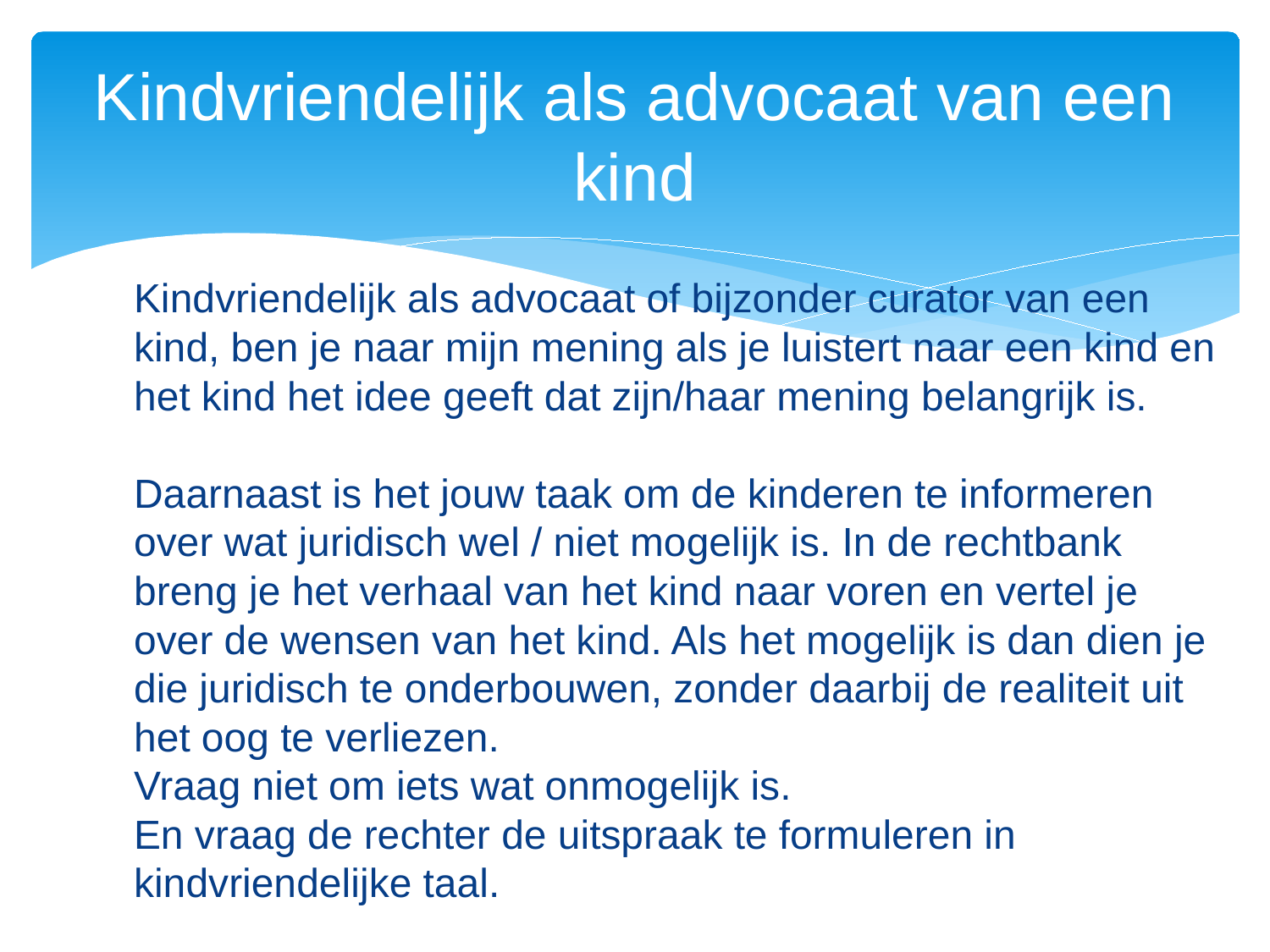

# Kindvriendelijk als advocaat van een kind
Kindvriendelijk als advocaat of bijzonder curator van een kind, ben je naar mijn mening als je luistert naar een kind en het kind het idee geeft dat zijn/haar mening belangrijk is.
Daarnaast is het jouw taak om de kinderen te informeren over wat juridisch wel / niet mogelijk is. In de rechtbank breng je het verhaal van het kind naar voren en vertel je over de wensen van het kind. Als het mogelijk is dan dien je die juridisch te onderbouwen, zonder daarbij de realiteit uit het oog te verliezen.
Vraag niet om iets wat onmogelijk is.
En vraag de rechter de uitspraak te formuleren in kindvriendelijke taal.